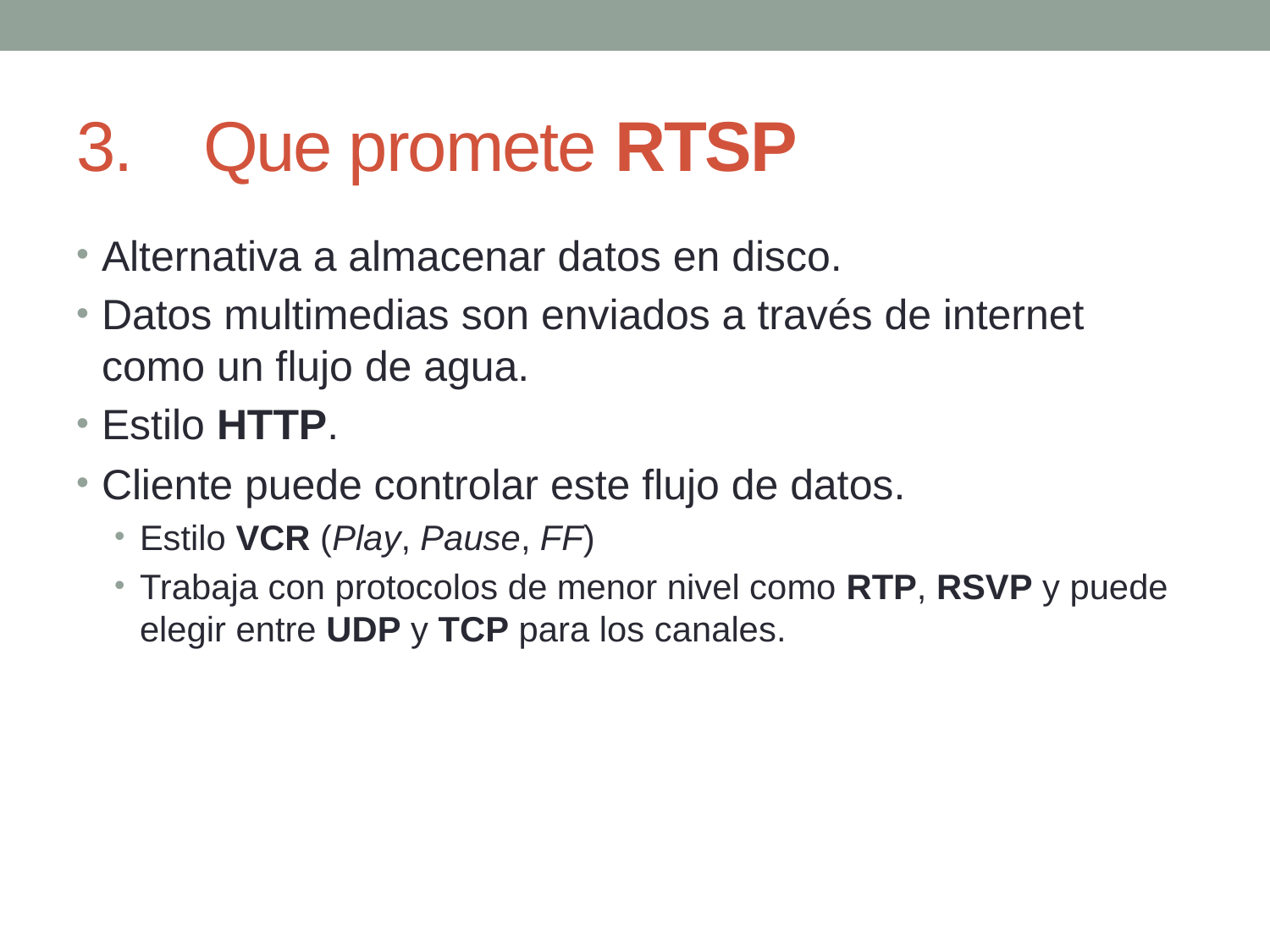

# 3.	Que promete RTSP
Alternativa a almacenar datos en disco.
Datos multimedias son enviados a través de internet como un flujo de agua.
Estilo HTTP.
Cliente puede controlar este flujo de datos.
Estilo VCR (Play, Pause, FF)
Trabaja con protocolos de menor nivel como RTP, RSVP y puede elegir entre UDP y TCP para los canales.